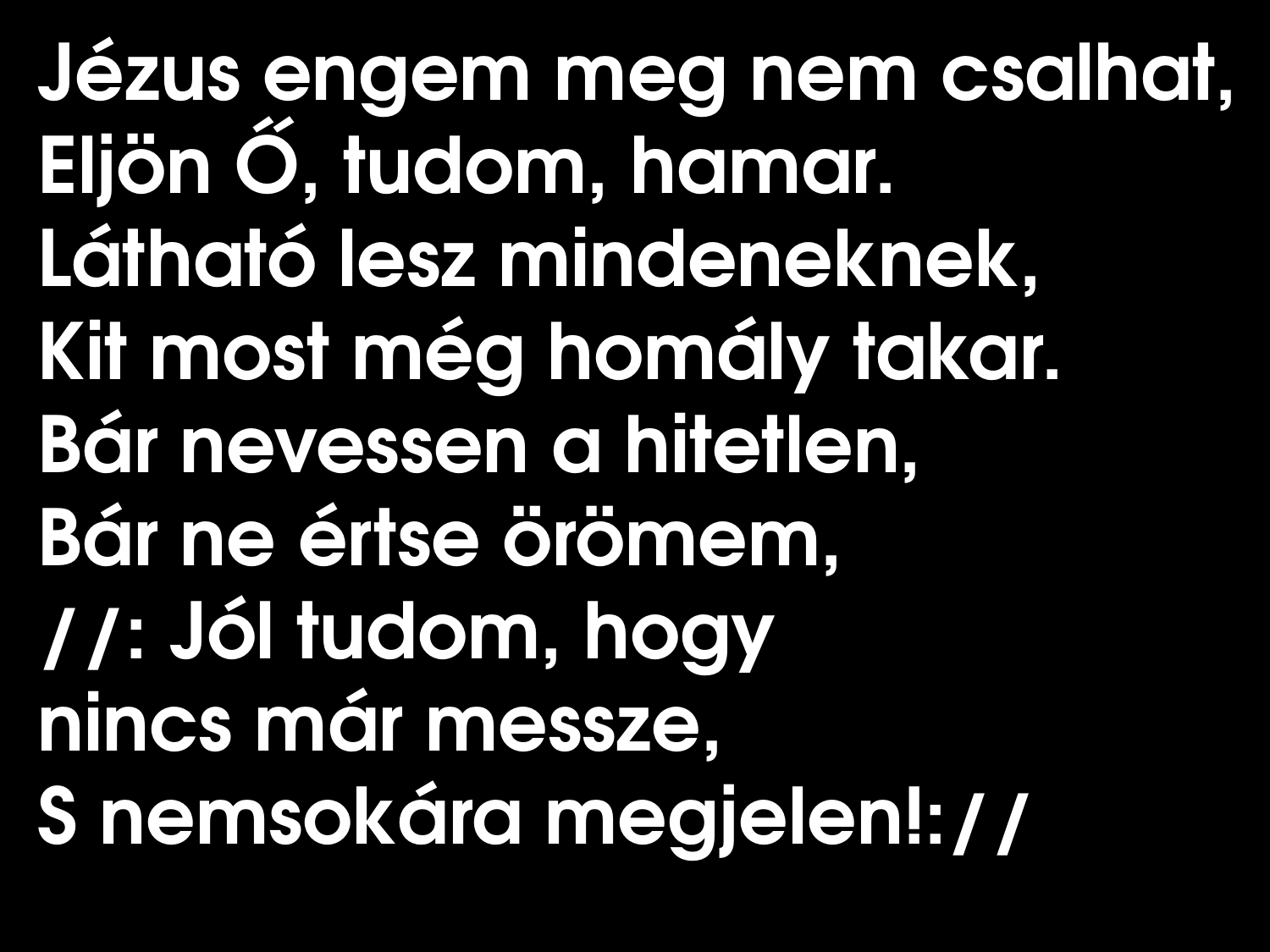

# Jézus engem meg nem csalhat, Eljön Ő, tudom, hamar. Látható lesz mindeneknek, Kit most még homály takar. Bár nevessen a hitetlen, Bár ne értse örömem, //: Jól tudom, hogy nincs már messze, S nemsokára megjelen!://